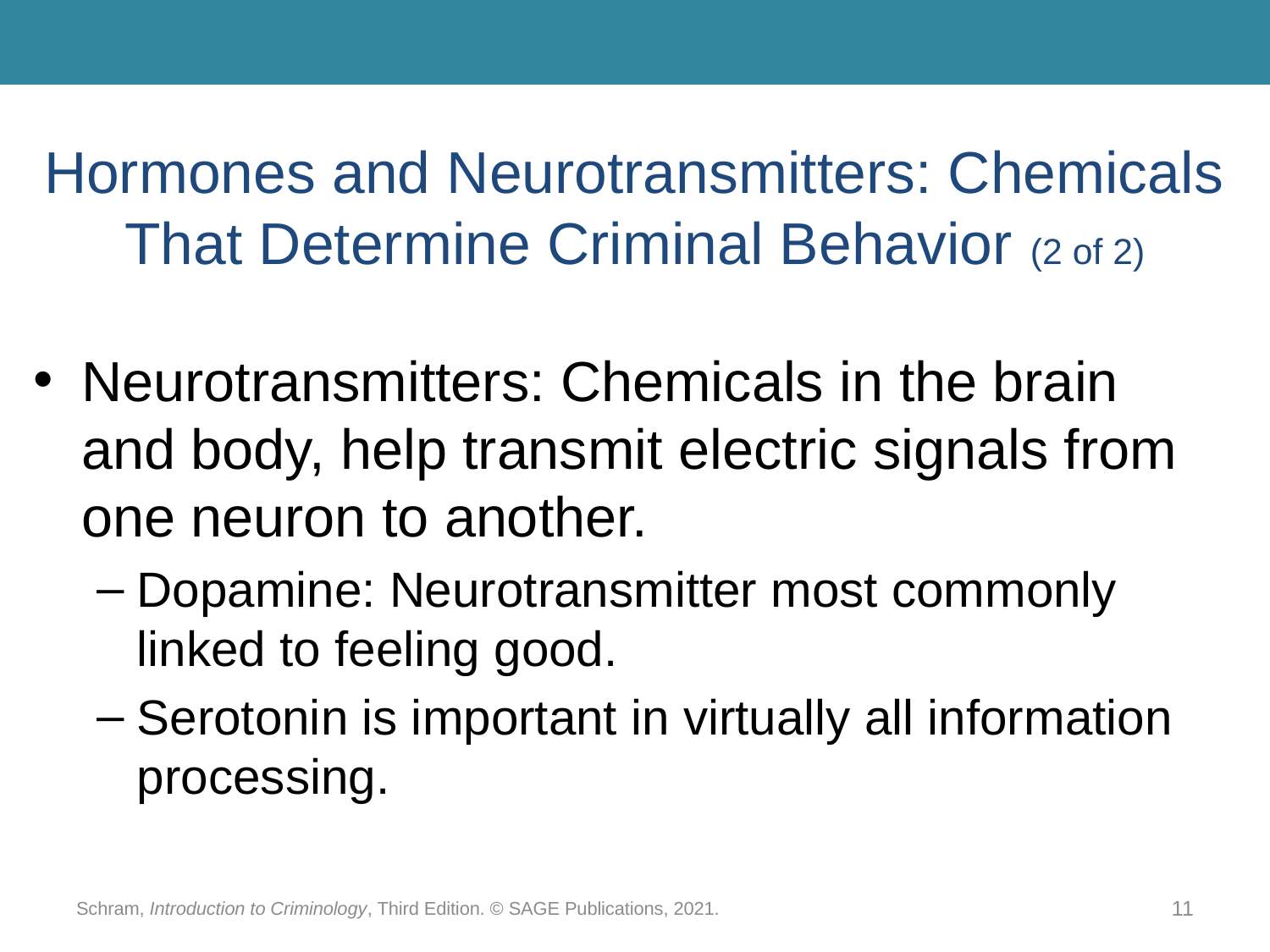

# Hormones and Neurotransmitters: Chemicals That Determine Criminal Behavior (2 of 2)
Neurotransmitters: Chemicals in the brain and body, help transmit electric signals from one neuron to another.
Dopamine: Neurotransmitter most commonly linked to feeling good.
Serotonin is important in virtually all information processing.
Schram, Introduction to Criminology, Third Edition. © SAGE Publications, 2021.
11